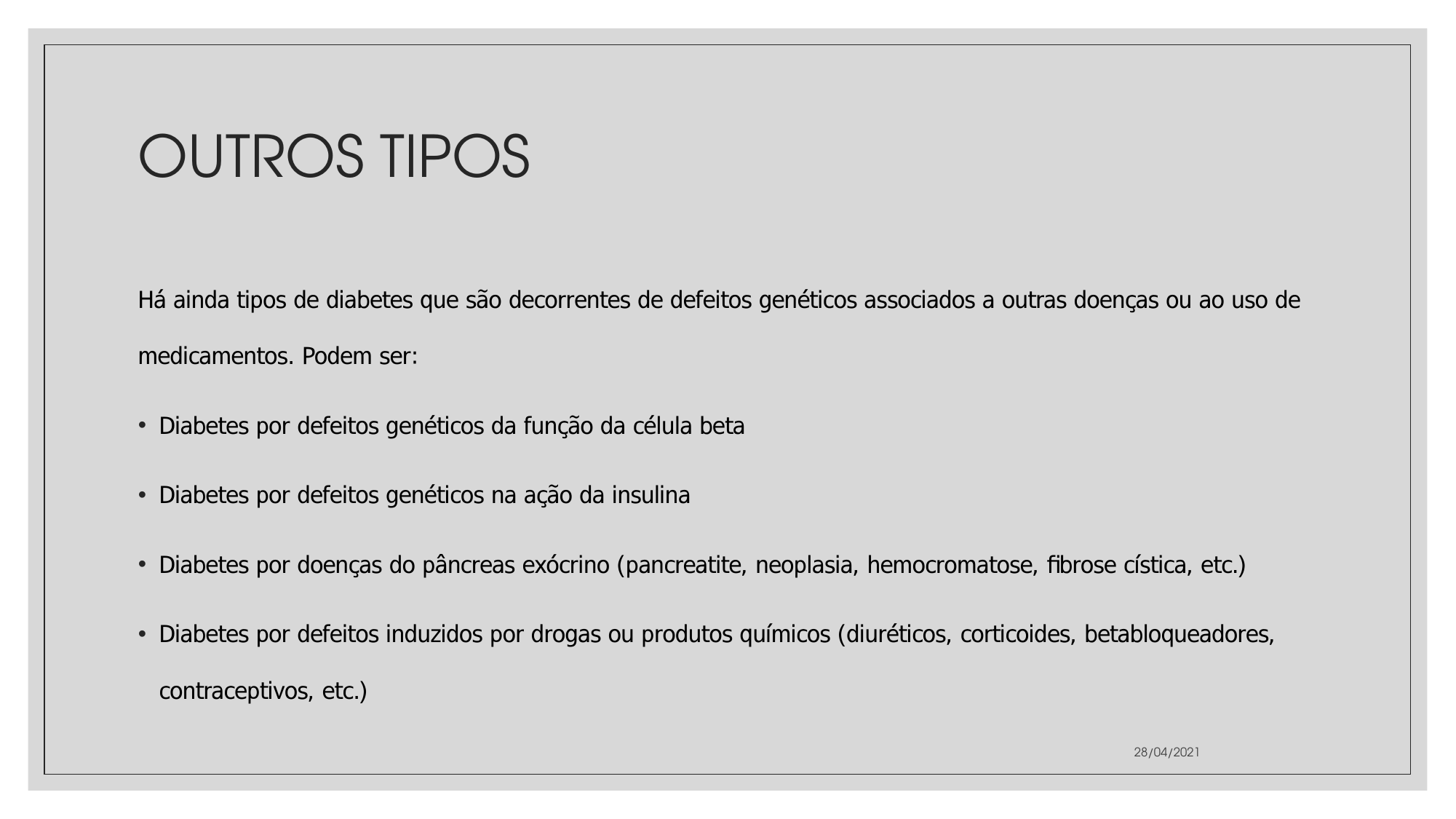

# OUTROS TIPOS
Há ainda tipos de diabetes que são decorrentes de defeitos genéticos associados a outras doenças ou ao uso de medicamentos. Podem ser:
Diabetes por defeitos genéticos da função da célula beta
Diabetes por defeitos genéticos na ação da insulina
Diabetes por doenças do pâncreas exócrino (pancreatite, neoplasia, hemocromatose, fibrose cística, etc.)
Diabetes por defeitos induzidos por drogas ou produtos químicos (diuréticos, corticoides, betabloqueadores, contraceptivos, etc.)

28/04/2021